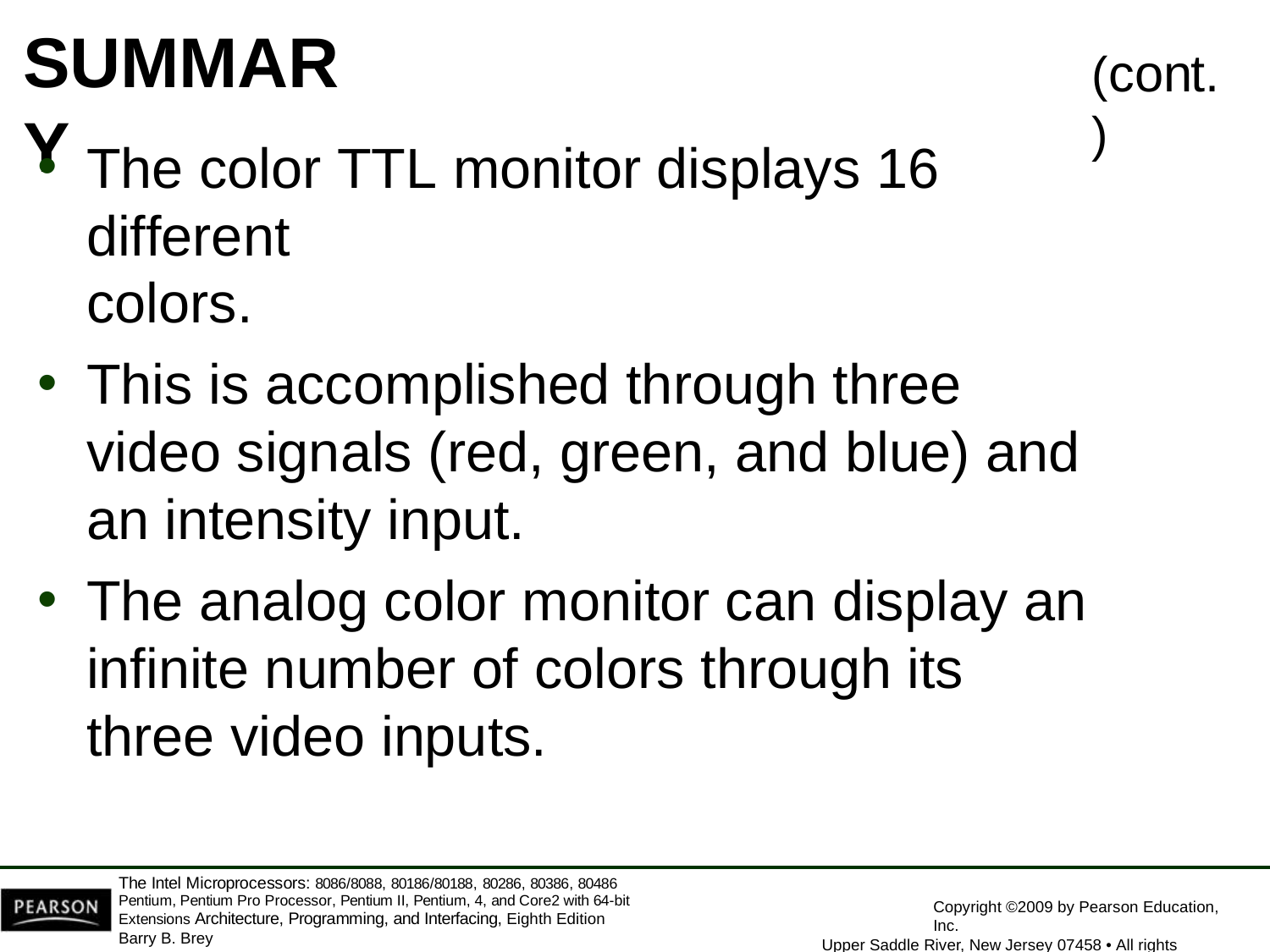

SUMMARY
(cont.)
The color TTL monitor displays 16 different
colors.

This is accomplished through three video signals (red, green, and blue) and an intensity input.

The analog color monitor can display an infinite number of colors through its three video inputs.
The Intel Microprocessors: 8086/8088, 80186/80188, 80286, 80386, 80486 Pentium, Pentium Pro Processor, Pentium II, Pentium, 4, and Core2 with 64-bit Extensions Architecture, Programming, and Interfacing, Eighth Edition
Barry B. Brey

Copyright ©2009 by Pearson Education, Inc.
Upper Saddle River, New Jersey 07458 • All rights reserved.